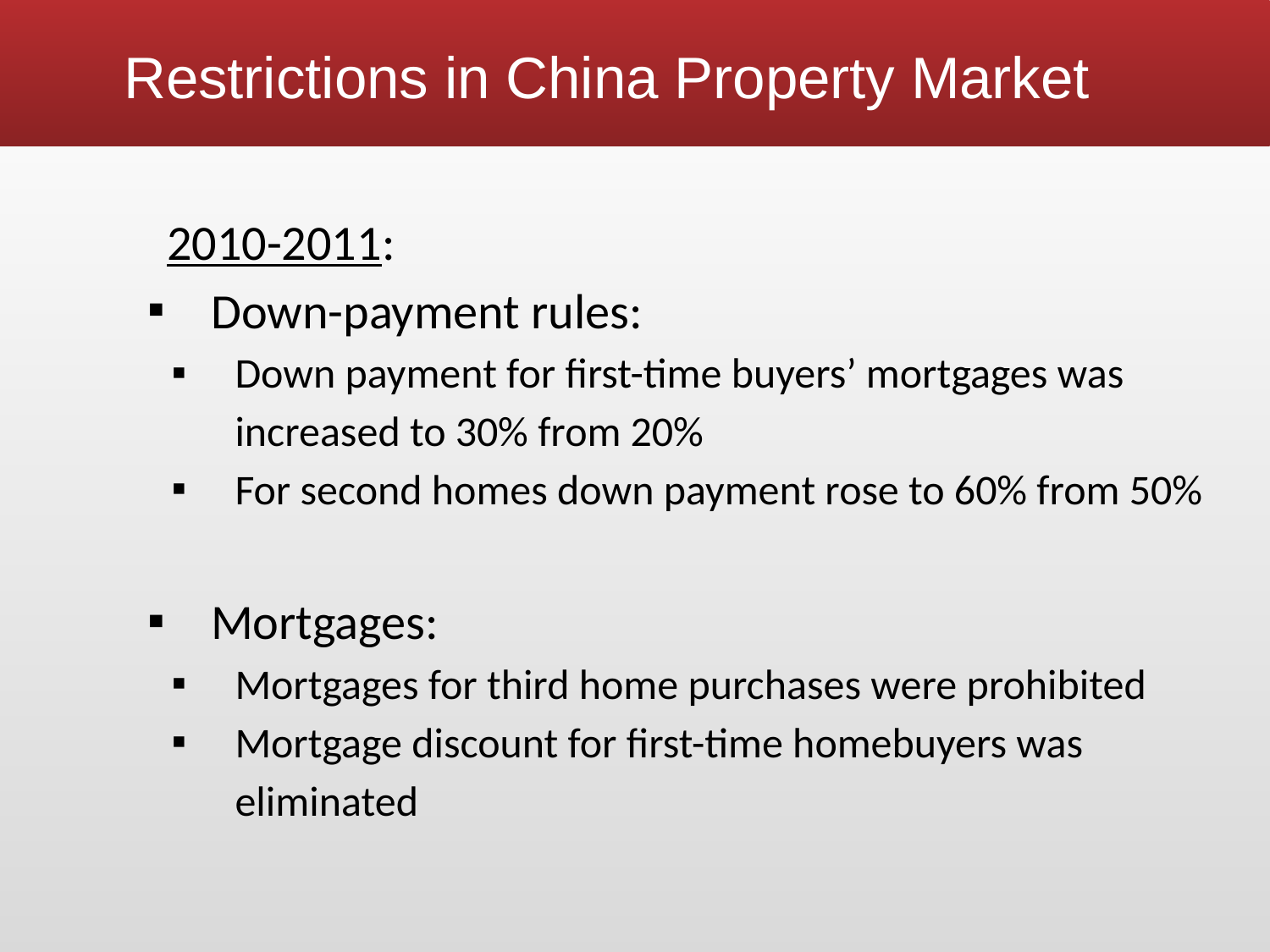

# Restrictions in China Property Market
2010-2011:
Down-payment rules:
Down payment for first-time buyers’ mortgages was increased to 30% from 20%
For second homes down payment rose to 60% from 50%

Mortgages:
Mortgages for third home purchases were prohibited
Mortgage discount for first-time homebuyers was eliminated